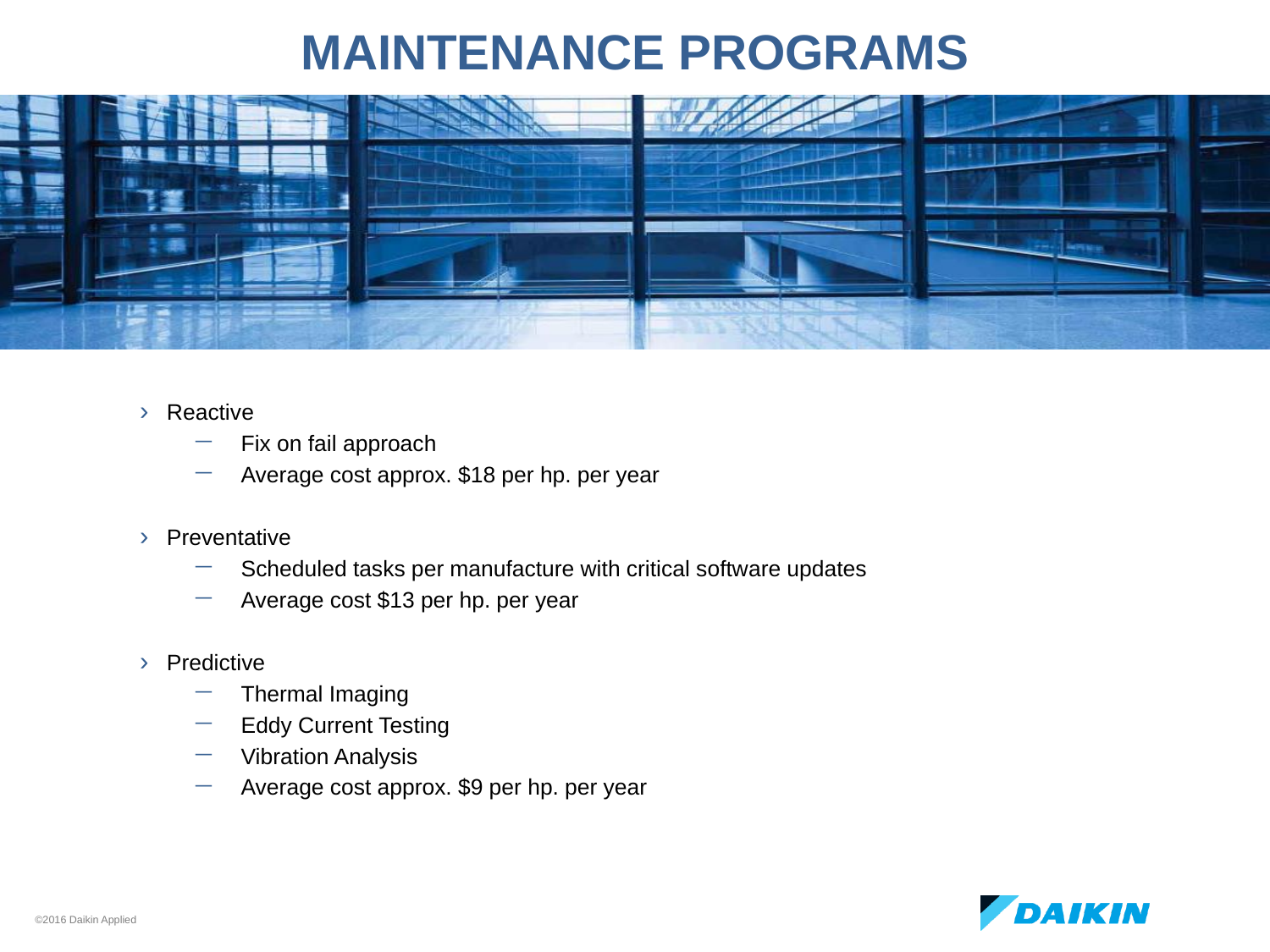

# Maintenance programs
Reactive
Fix on fail approach
Average cost approx. $18 per hp. per year

Preventative
Scheduled tasks per manufacture with critical software updates
Average cost $13 per hp. per year

Predictive
Thermal Imaging
Eddy Current Testing
Vibration Analysis
Average cost approx. $9 per hp. per year